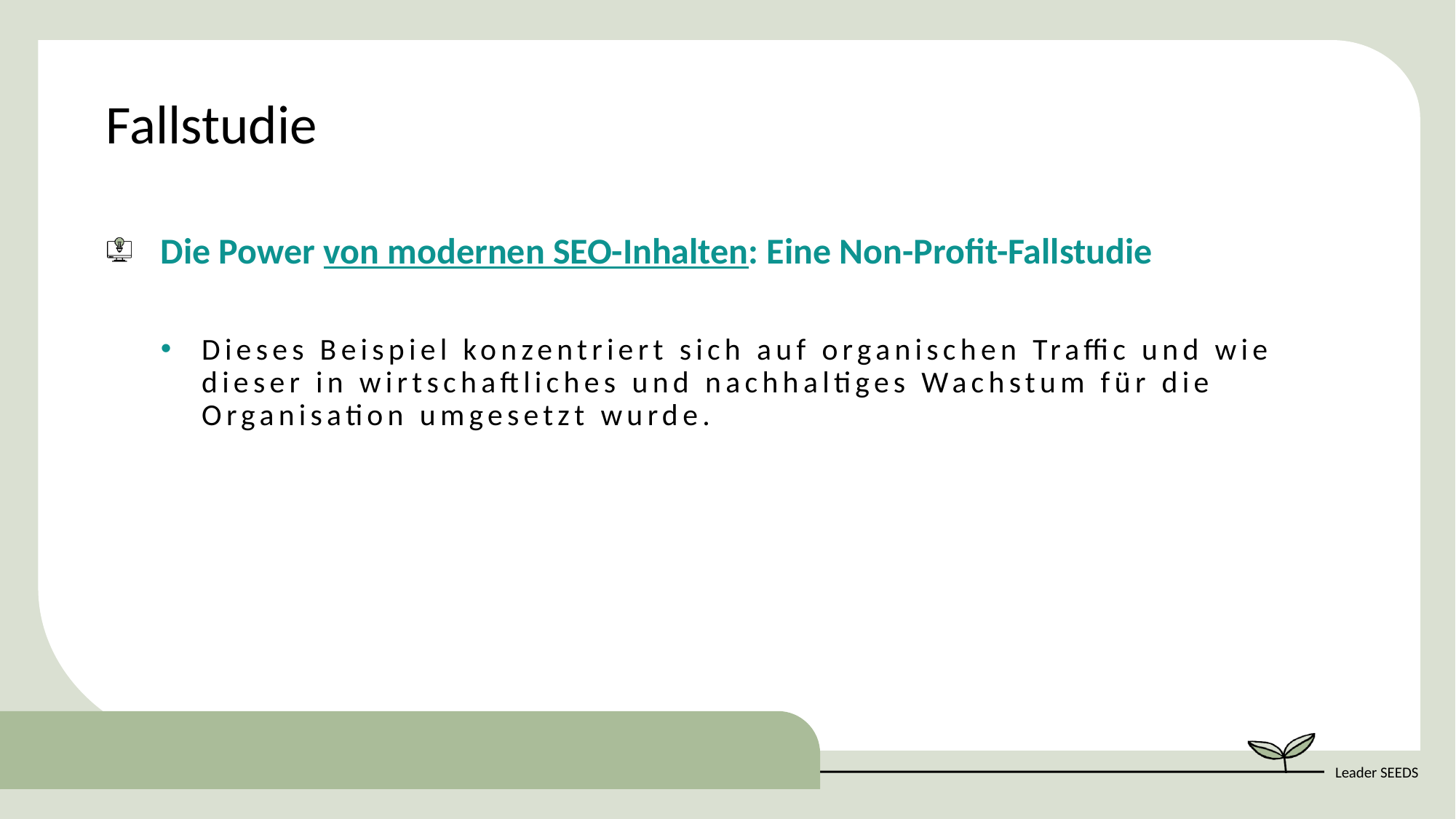

Fallstudie
Die Power von modernen SEO-Inhalten: Eine Non-Profit-Fallstudie

Dieses Beispiel konzentriert sich auf organischen Traffic und wie dieser in wirtschaftliches und nachhaltiges Wachstum für die Organisation umgesetzt wurde.